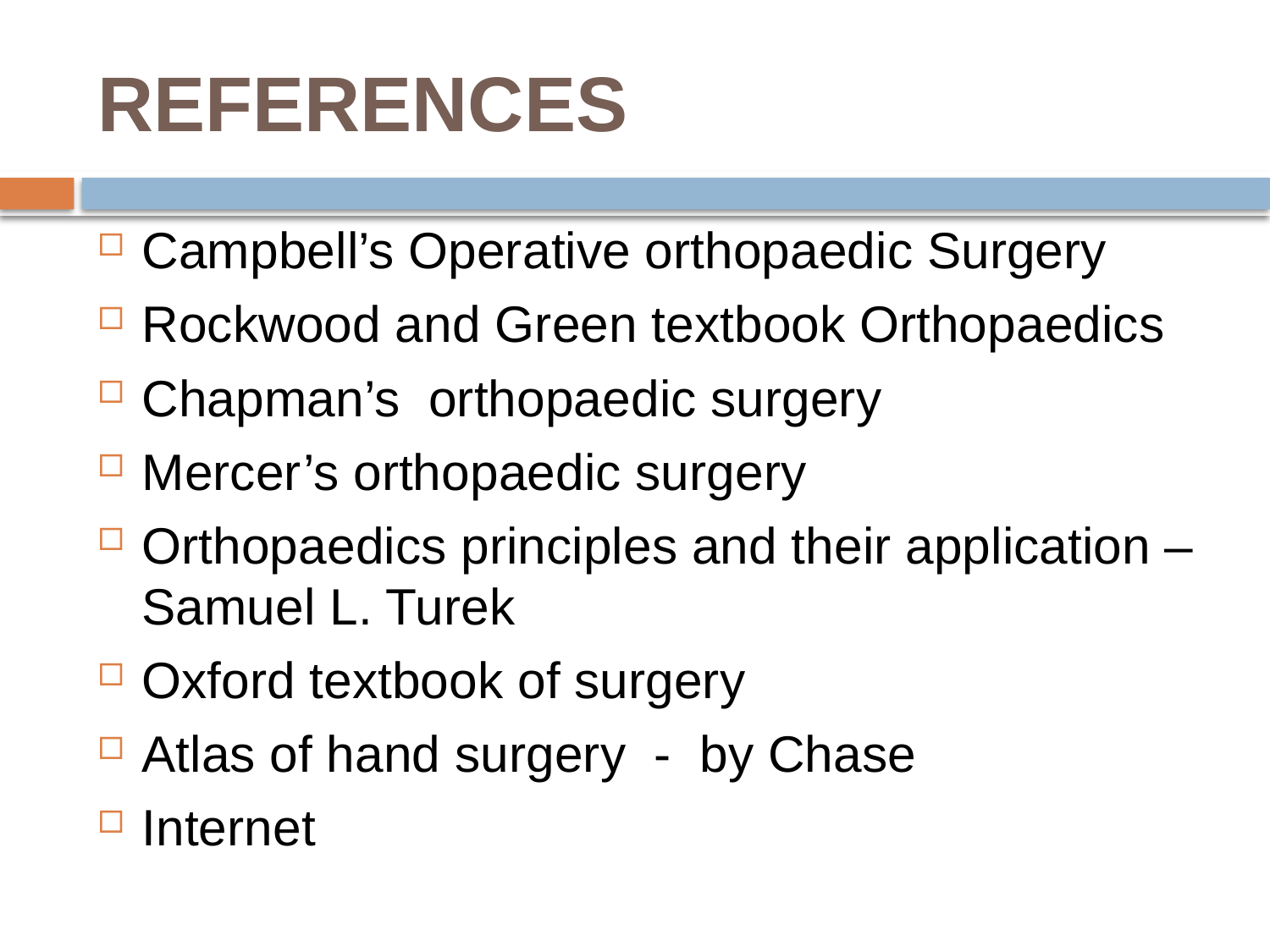

# REFERENCES
Campbell’s Operative orthopaedic Surgery
Rockwood and Green textbook Orthopaedics
Chapman’s  orthopaedic surgery
Mercer’s orthopaedic surgery
Orthopaedics principles and their application –Samuel L. Turek
Oxford textbook of surgery
Atlas of hand surgery  -  by Chase
Internet